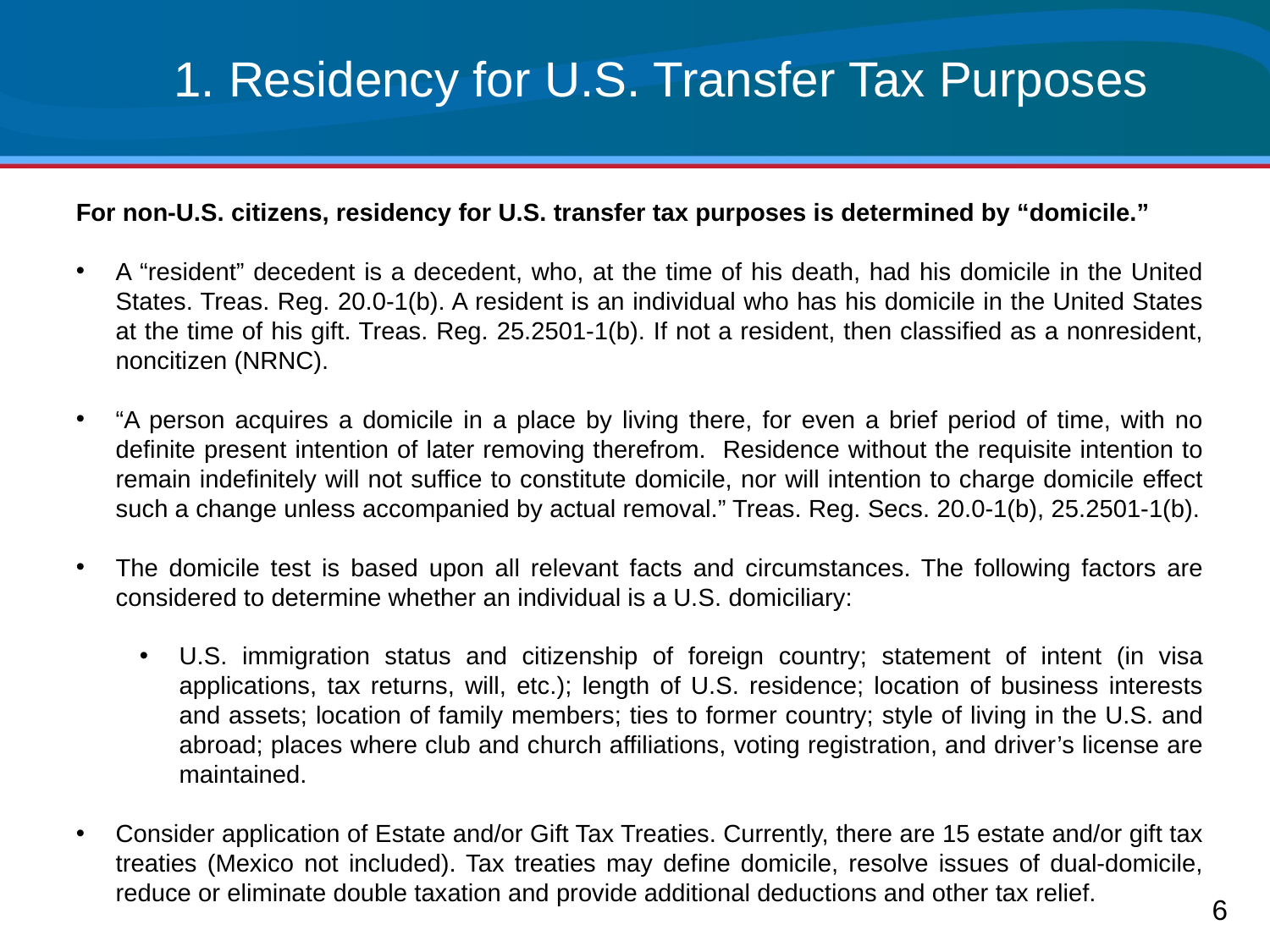

# 1. Residency for U.S. Transfer Tax Purposes
For non-U.S. citizens, residency for U.S. transfer tax purposes is determined by “domicile.”

A “resident” decedent is a decedent, who, at the time of his death, had his domicile in the United States. Treas. Reg. 20.0-1(b). A resident is an individual who has his domicile in the United States at the time of his gift. Treas. Reg. 25.2501-1(b). If not a resident, then classified as a nonresident, noncitizen (NRNC).

“A person acquires a domicile in a place by living there, for even a brief period of time, with no definite present intention of later removing therefrom.  Residence without the requisite intention to remain indefinitely will not suffice to constitute domicile, nor will intention to charge domicile effect such a change unless accompanied by actual removal.” Treas. Reg. Secs. 20.0-1(b), 25.2501-1(b).

The domicile test is based upon all relevant facts and circumstances. The following factors are considered to determine whether an individual is a U.S. domiciliary:

U.S. immigration status and citizenship of foreign country; statement of intent (in visa applications, tax returns, will, etc.); length of U.S. residence; location of business interests and assets; location of family members; ties to former country; style of living in the U.S. and abroad; places where club and church affiliations, voting registration, and driver’s license are maintained.

Consider application of Estate and/or Gift Tax Treaties. Currently, there are 15 estate and/or gift tax treaties (Mexico not included). Tax treaties may define domicile, resolve issues of dual-domicile, reduce or eliminate double taxation and provide additional deductions and other tax relief.
6